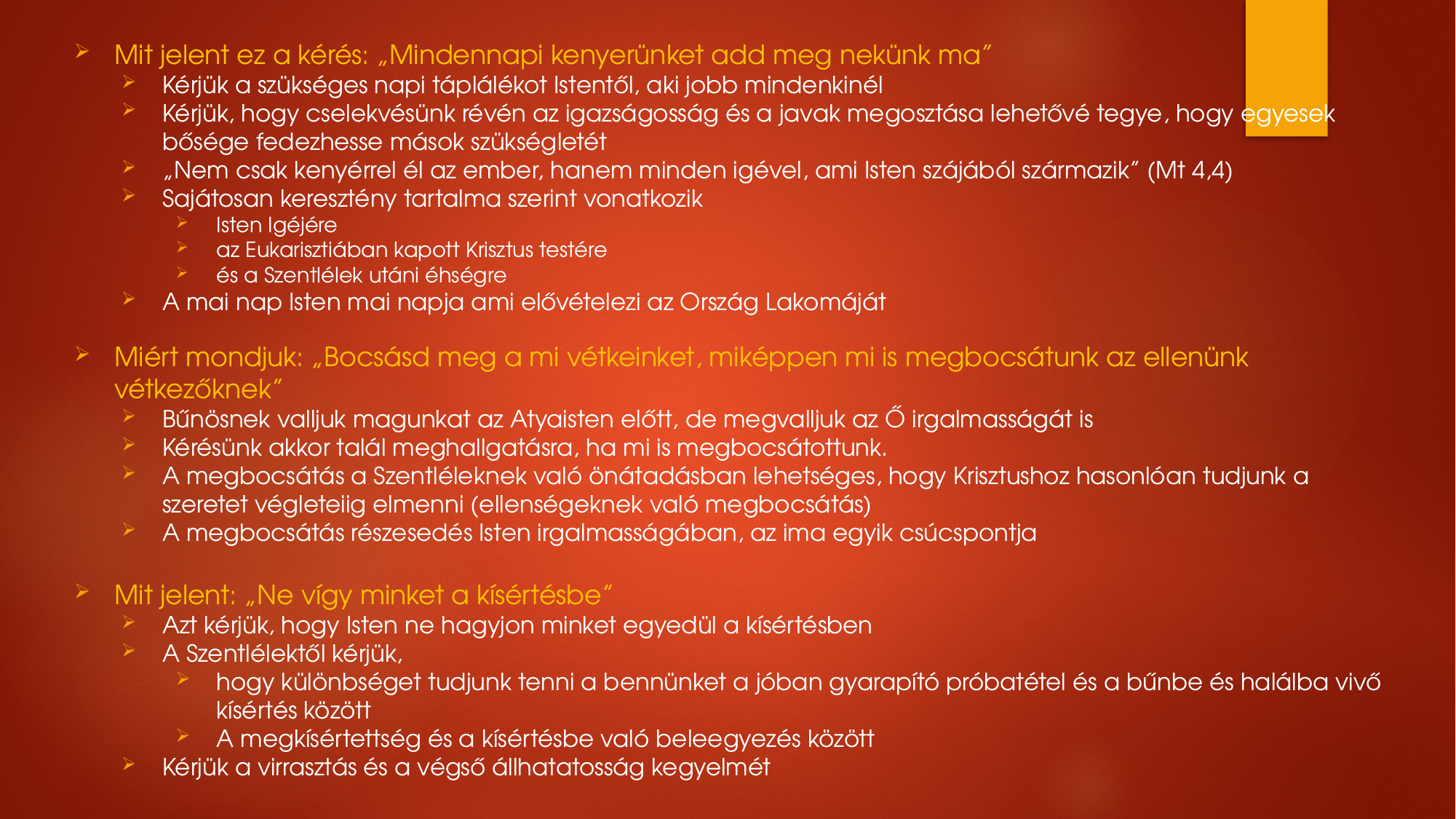

Mit jelent ez a kérés: „Mindennapi kenyerünket add meg nekünk ma”
Kérjük a szükséges napi táplálékot Istentől, aki jobb mindenkinél
Kérjük, hogy cselekvésünk révén az igazságosság és a javak megosztása lehetővé tegye, hogy egyesek bősége fedezhesse mások szükségletét
„Nem csak kenyérrel él az ember, hanem minden igével, ami Isten szájából származik” (Mt 4,4)
Sajátosan keresztény tartalma szerint vonatkozik
Isten Igéjére
az Eukarisztiában kapott Krisztus testére
és a Szentlélek utáni éhségre
A mai nap Isten mai napja ami elővételezi az Ország Lakomáját

Miért mondjuk: „Bocsásd meg a mi vétkeinket, miképpen mi is megbocsátunk az ellenünk vétkezőknek”
Bűnösnek valljuk magunkat az Atyaisten előtt, de megvalljuk az Ő irgalmasságát is
Kérésünk akkor talál meghallgatásra, ha mi is megbocsátottunk.
A megbocsátás a Szentléleknek való önátadásban lehetséges, hogy Krisztushoz hasonlóan tudjunk a szeretet végleteiig elmenni (ellenségeknek való megbocsátás)
A megbocsátás részesedés Isten irgalmasságában, az ima egyik csúcspontja

Mit jelent: „Ne vígy minket a kísértésbe”
Azt kérjük, hogy Isten ne hagyjon minket egyedül a kísértésben
A Szentlélektől kérjük,
hogy különbséget tudjunk tenni a bennünket a jóban gyarapító próbatétel és a bűnbe és halálba vivő kísértés között
A megkísértettség és a kísértésbe való beleegyezés között
Kérjük a virrasztás és a végső állhatatosság kegyelmét